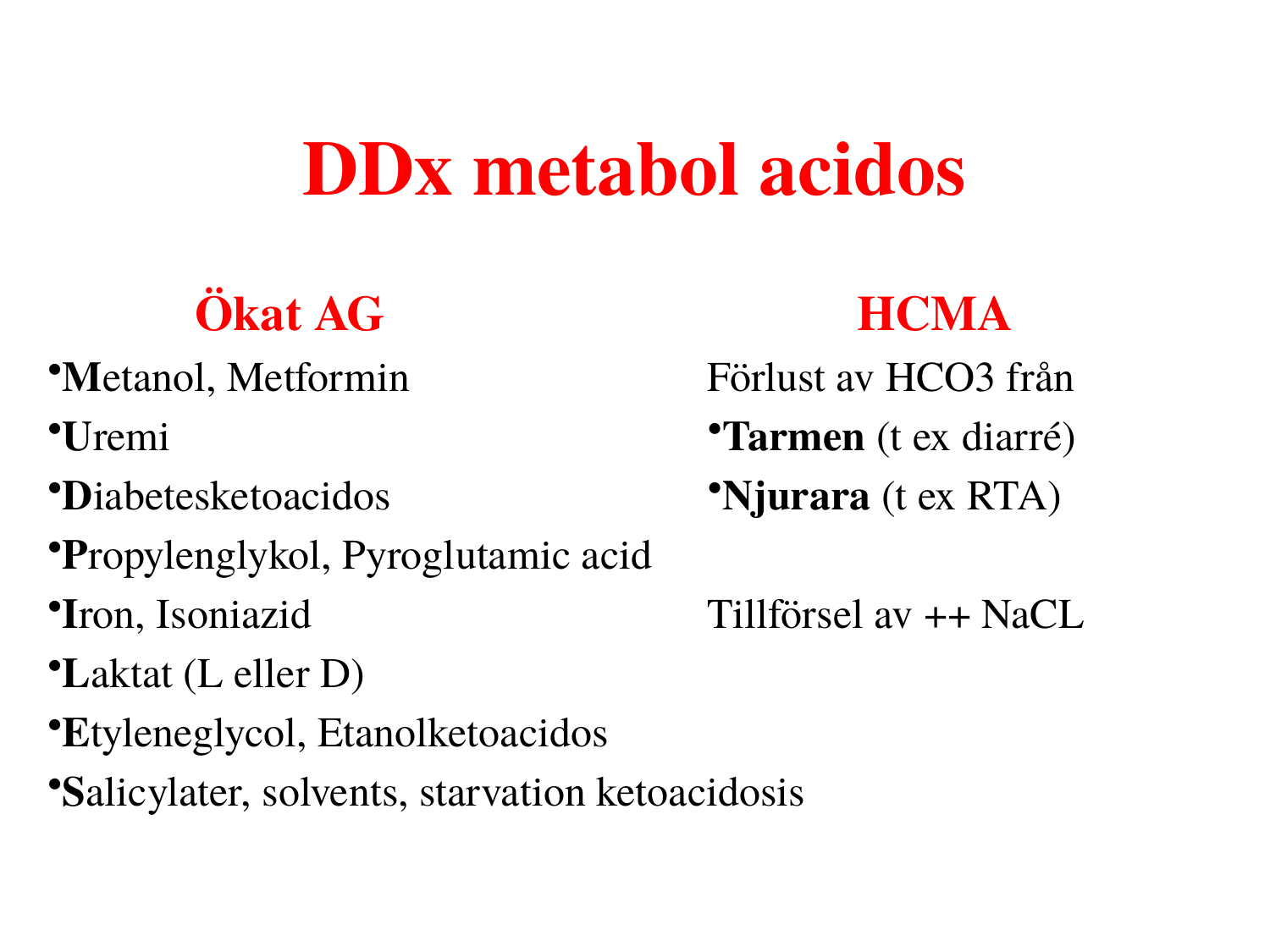

# DDx metabol acidos
            Ökat AG
Metanol, Metformin
Uremi
Diabetesketoacidos
Propylenglykol, Pyroglutamic acid
Iron, Isoniazid
Laktat (L eller D)
Etyleneglycol, Etanolketoacidos
Salicylater, solvents, starvation ketoacidosis
HCMA
Förlust av HCO3 från
Tarmen (t ex diarré)
Njurara (t ex RTA)

Tillförsel av ++ NaCL